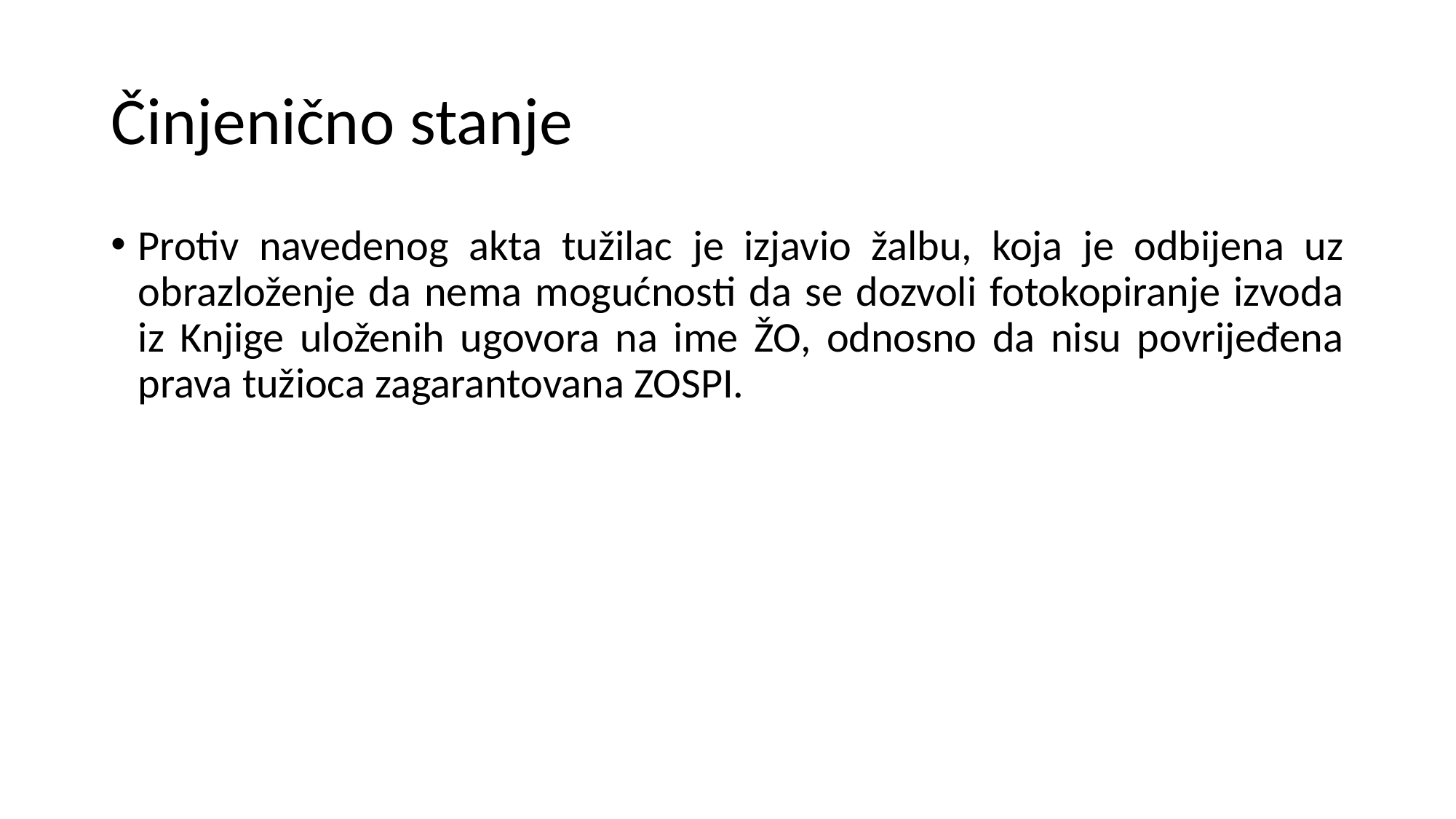

# Činjenično stanje
Protiv navedenog akta tužilac je izjavio žalbu, koja je odbijena uz obrazloženje da nema mogućnosti da se dozvoli fotokopiranje izvoda iz Knjige uloženih ugovora na ime ŽO, odnosno da nisu povrijeđena prava tužioca zagarantovana ZOSPI.